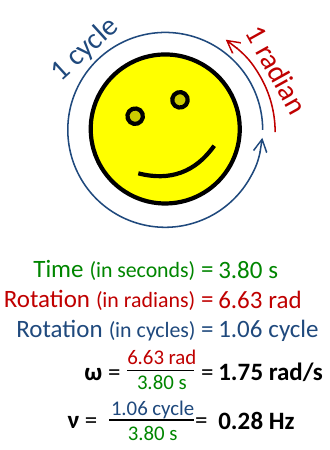

1 cycle

1 radian

Time (in seconds) =
Rotation (in radians) =
Rotation (in cycles) =
ω =              =
ν =                 =
3.80 s
6.63 rad
1.06 cycle
1.75 rad/s
0.28 Hz
6.63 rad
3.80 s
1.06 cycle
3.80 s